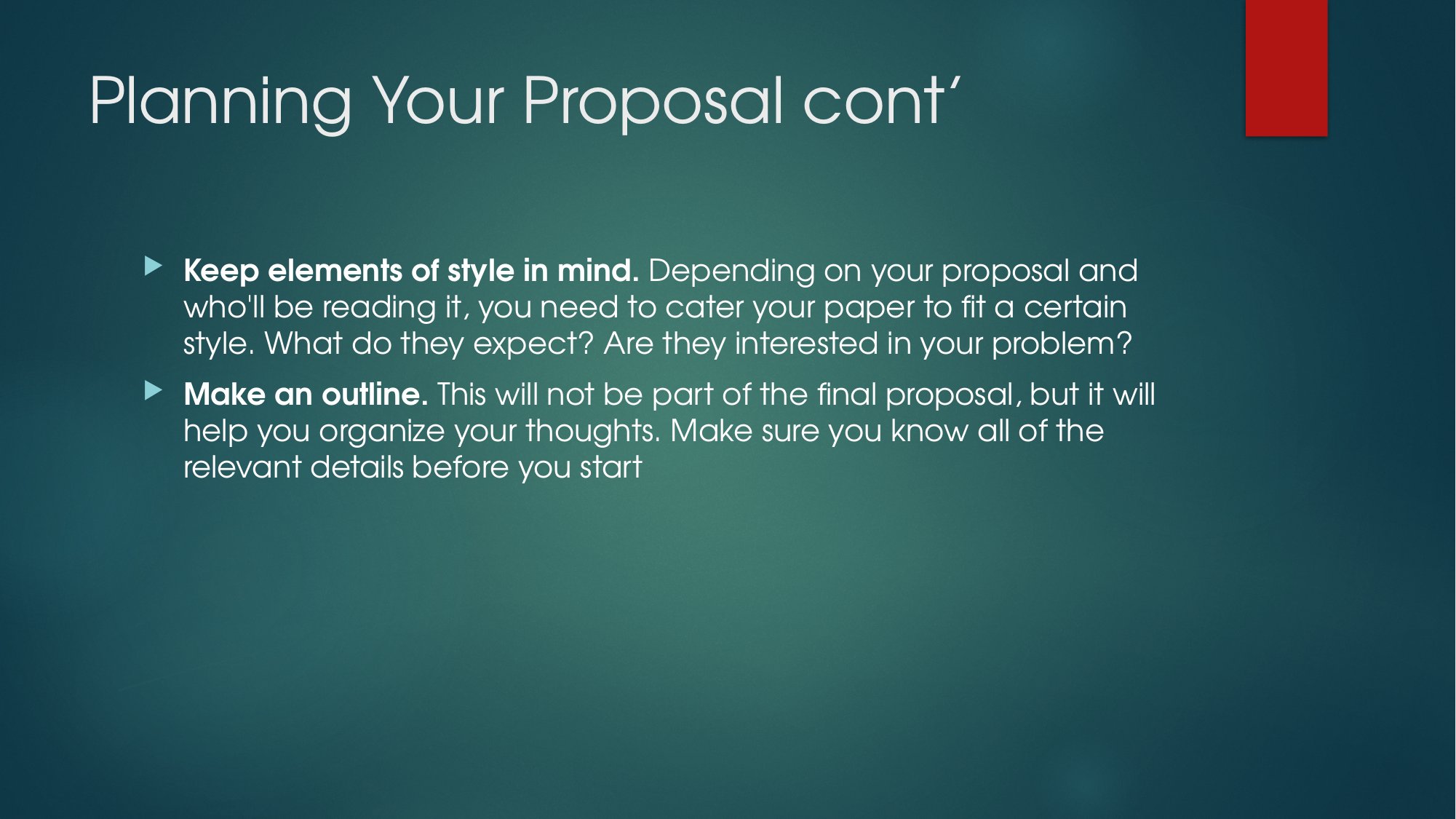

# Planning Your Proposal cont’
Keep elements of style in mind. Depending on your proposal and who'll be reading it, you need to cater your paper to fit a certain style. What do they expect? Are they interested in your problem?
Make an outline. This will not be part of the final proposal, but it will help you organize your thoughts. Make sure you know all of the relevant details before you start